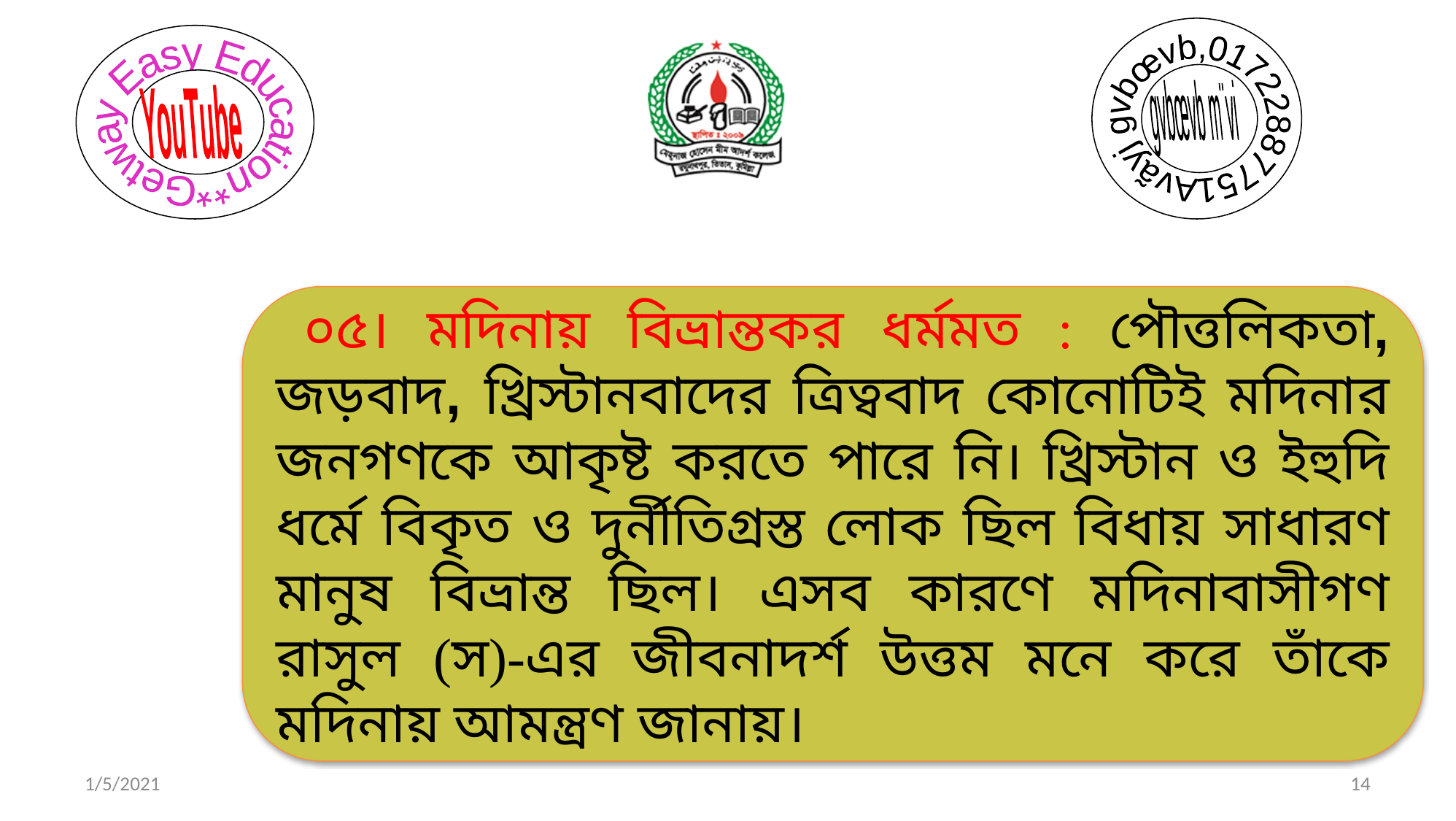

০৫। মদিনায় বিভ্রান্তকর ধর্মমত : পৌত্তলিকতা, জড়বাদ, খ্রিস্টানবাদের ত্রিত্ববাদ কোনোটিই মদিনার জনগণকে আকৃষ্ট করতে পারে নি। খ্রিস্টান ও ইহুদি ধর্মে বিকৃত ও দুর্নীতিগ্রস্ত লোক ছিল বিধায় সাধারণ মানুষ বিভ্রান্ত ছিল। এসব কারণে মদিনাবাসীগণ রাসুল (স)-এর জীবনাদর্শ উত্তম মনে করে তাঁকে মদিনায় আমন্ত্রণ জানায়।
1/5/2021
14